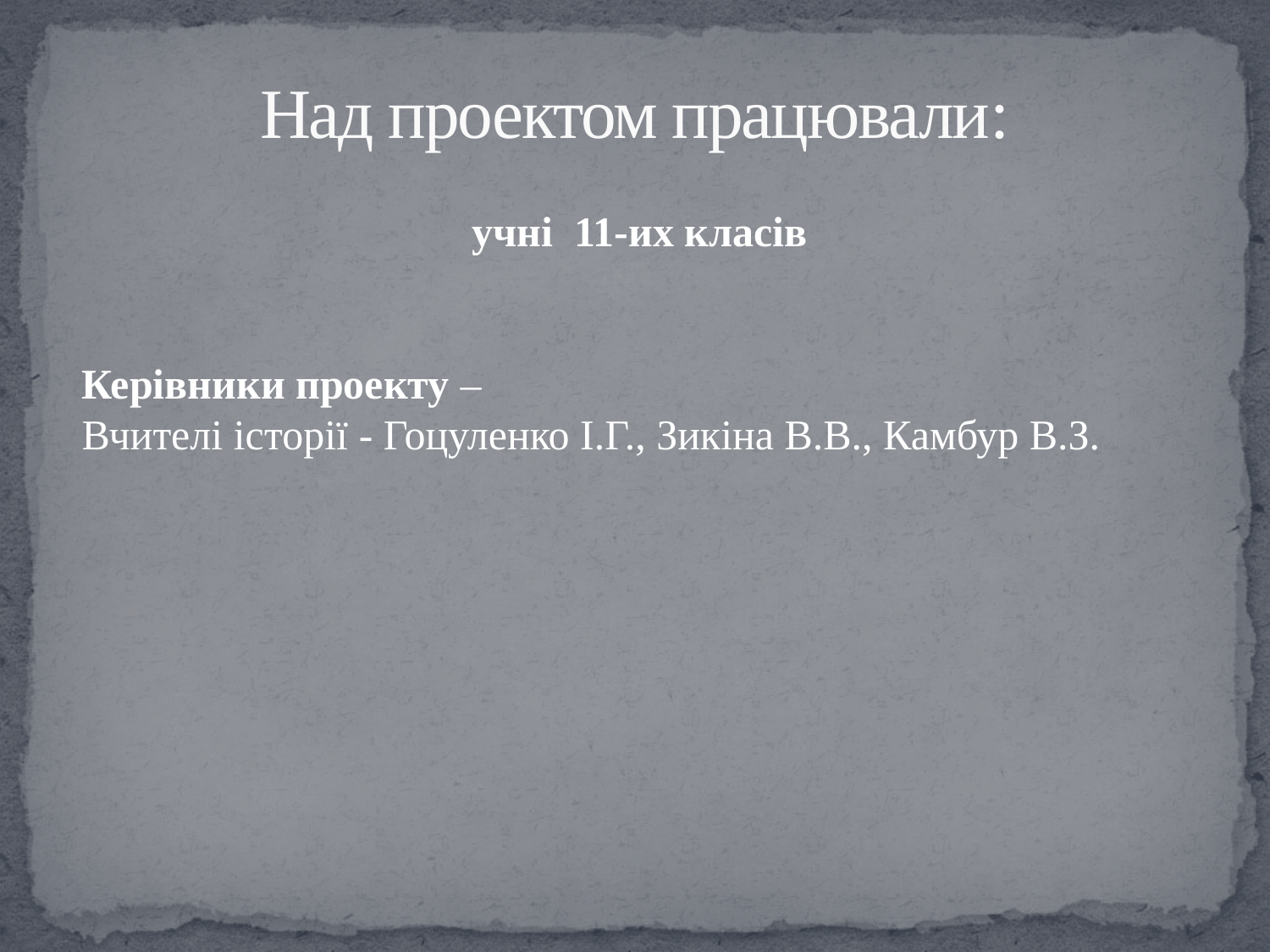

# Над проектом працювали:
учні  11-их класів

Керівники проекту –
Вчителі історії - Гоцуленко І.Г., Зикіна В.В., Камбур В.З.